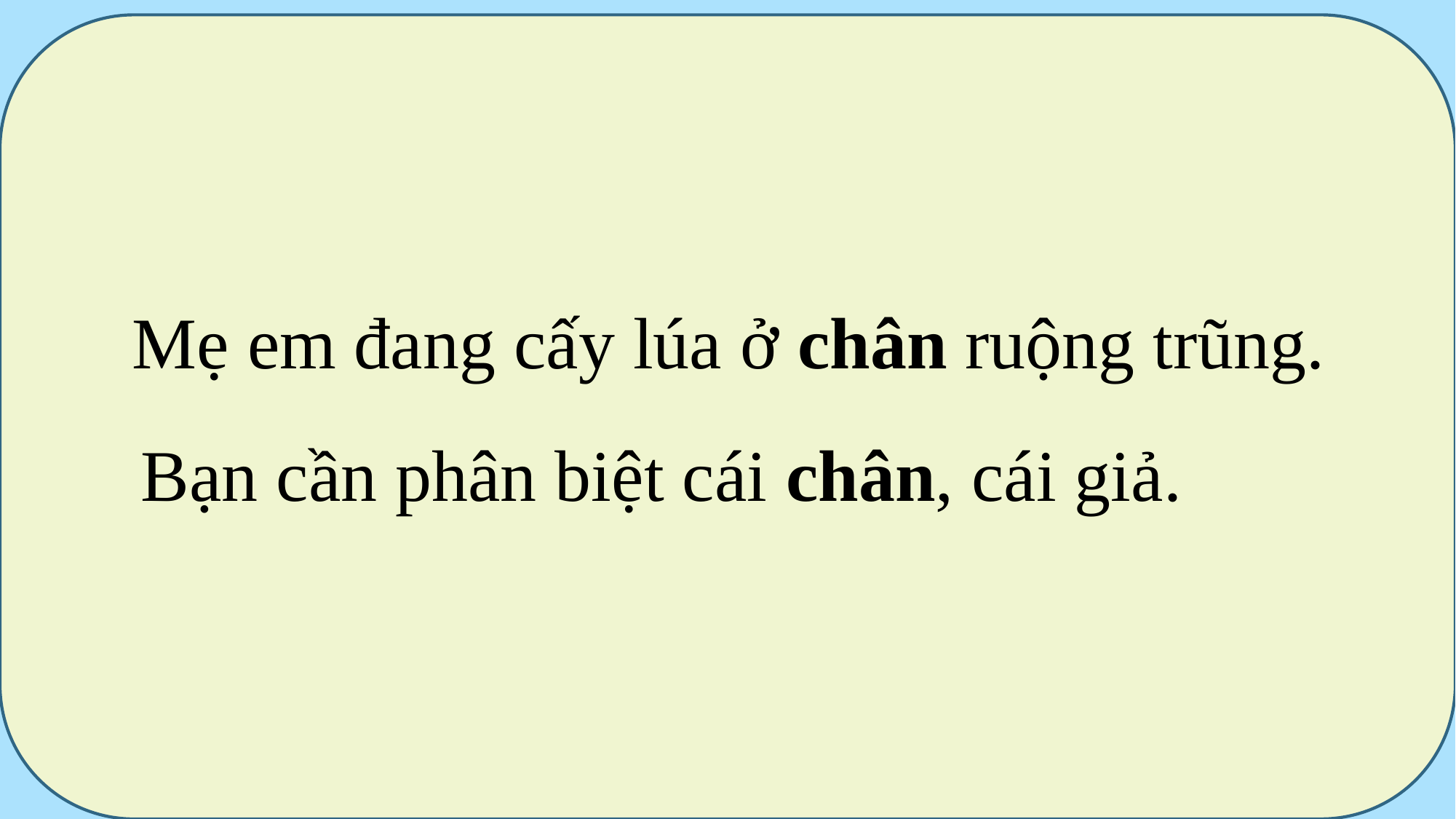

Mẹ em đang cấy lúa ở chân ruộng trũng.
     Bạn cần phân biệt cái chân, cái giả.